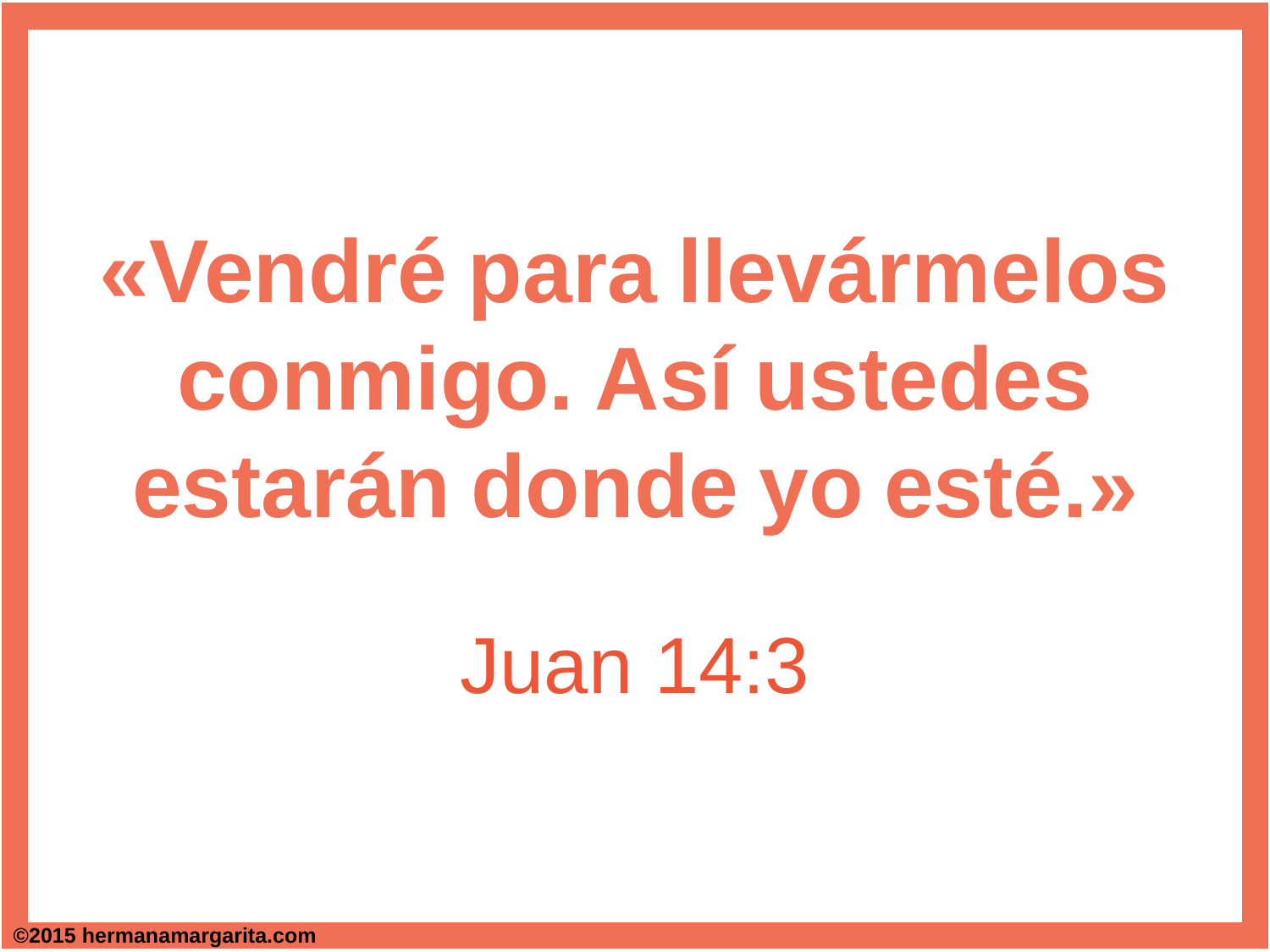

«Vendré para llevármelos conmigo. Así ustedes estarán donde yo esté.»

Juan 14:3
©2015 hermanamargarita.com